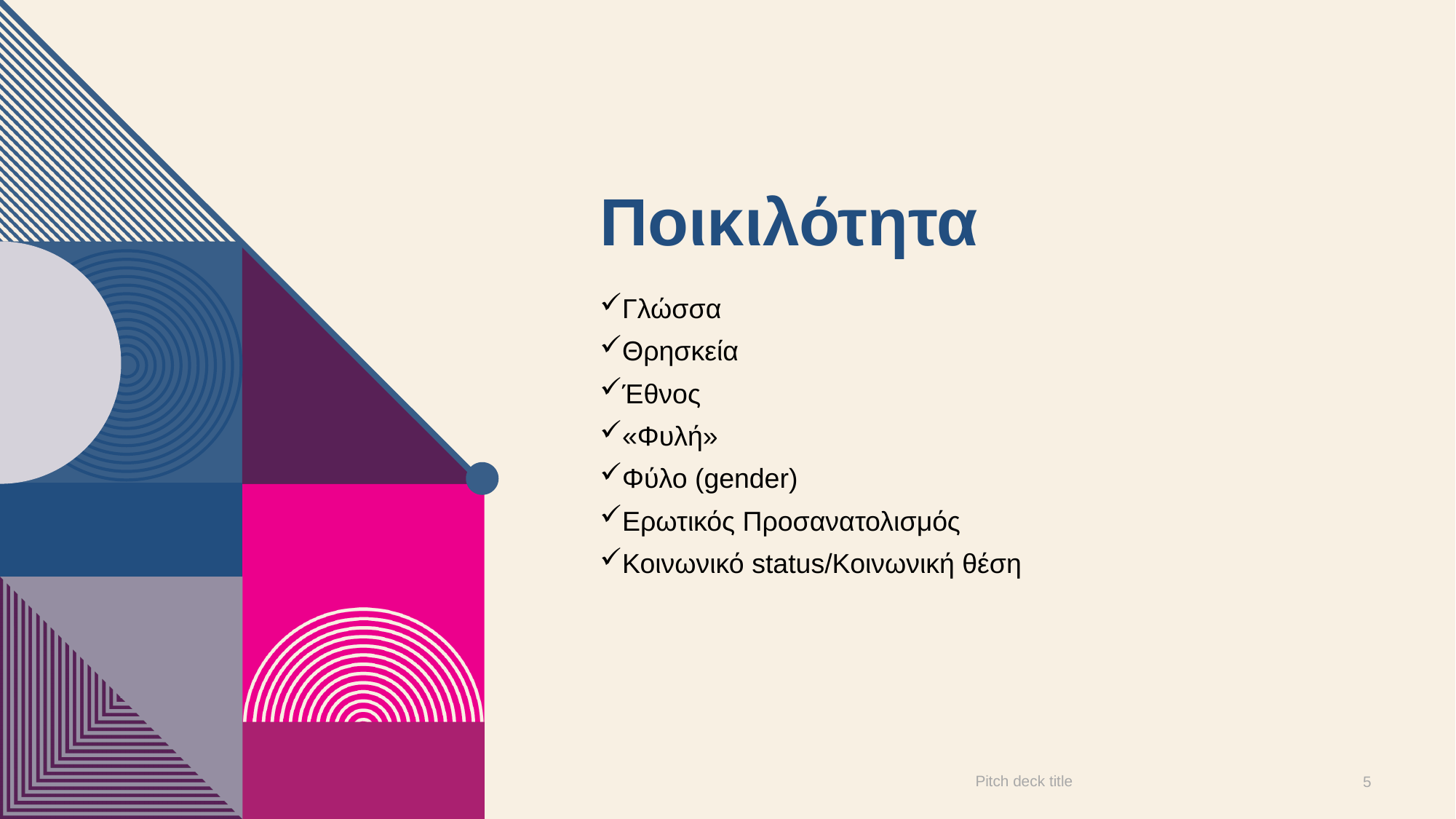

# Ποικιλότητα
Γλώσσα
Θρησκεία
Έθνος
«Φυλή»
Φύλο (gender)
Ερωτικός Προσανατολισμός
Κοινωνικό status/Κοινωνική θέση

Pitch deck title
5